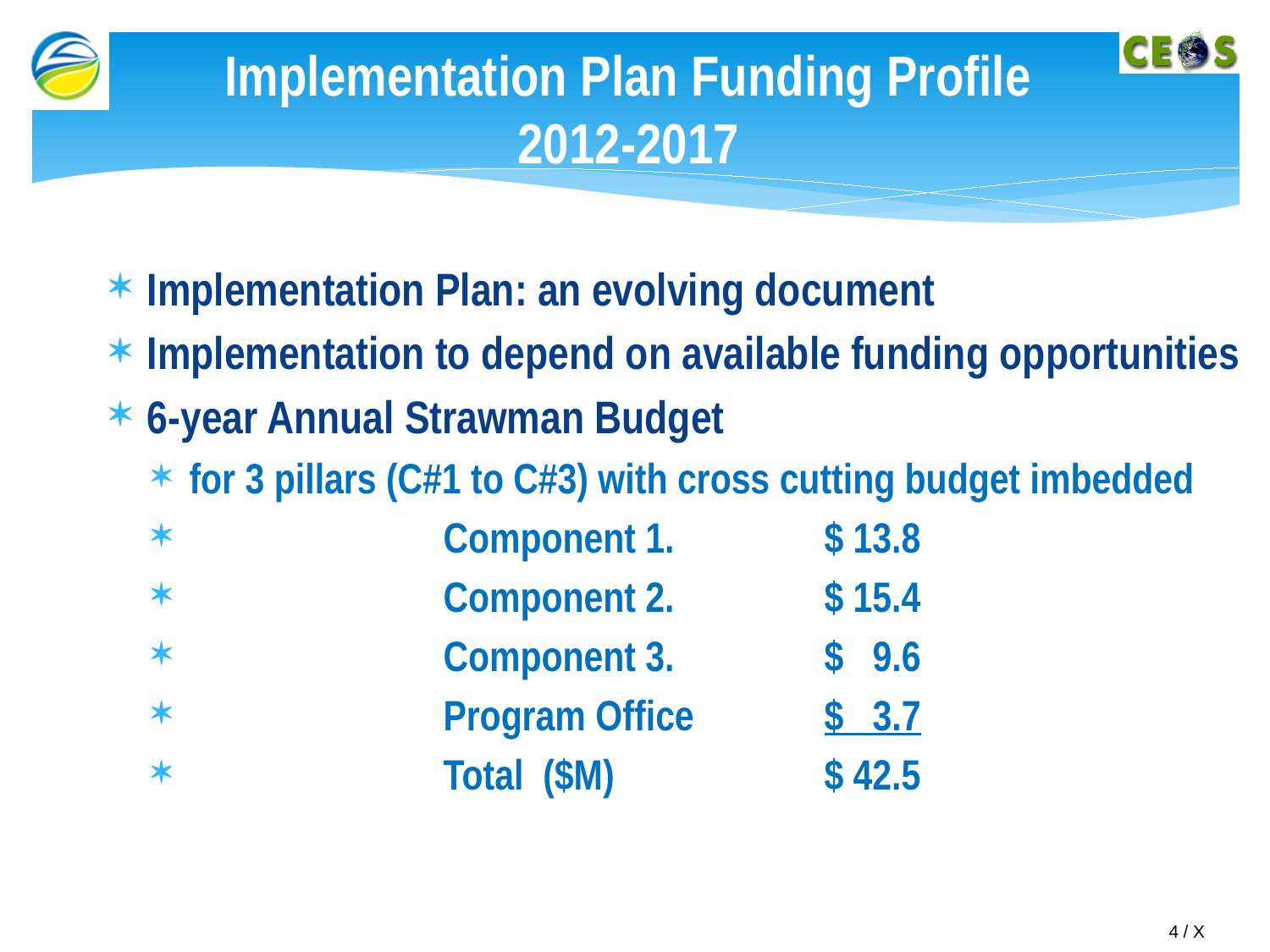

# Implementation Plan Funding Profile 2012-2017
Implementation Plan: an evolving document
Implementation to depend on available funding opportunities
6-year Annual Strawman Budget
for 3 pillars (C#1 to C#3) with cross cutting budget imbedded
		Component 1. 		$ 13.8
		Component 2. 		$ 15.4
		Component 3. 		$   9.6
		Program Office 	$   3.7
		Total  ($M) 		$ 42.5
4